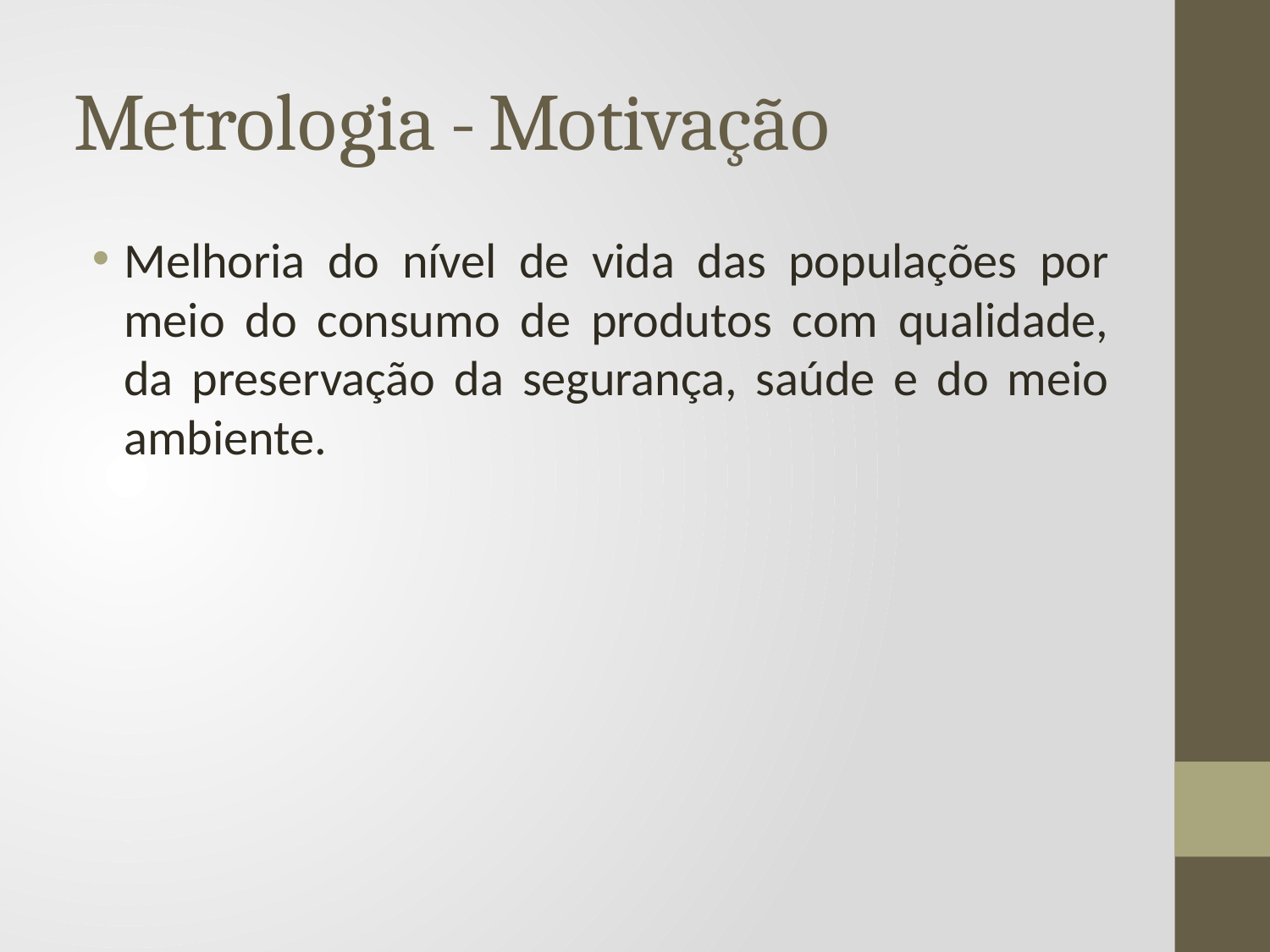

# Metrologia - Motivação
Melhoria do nível de vida das populações por meio do consumo de produtos com qualidade, da preservação da segurança, saúde e do meio ambiente.